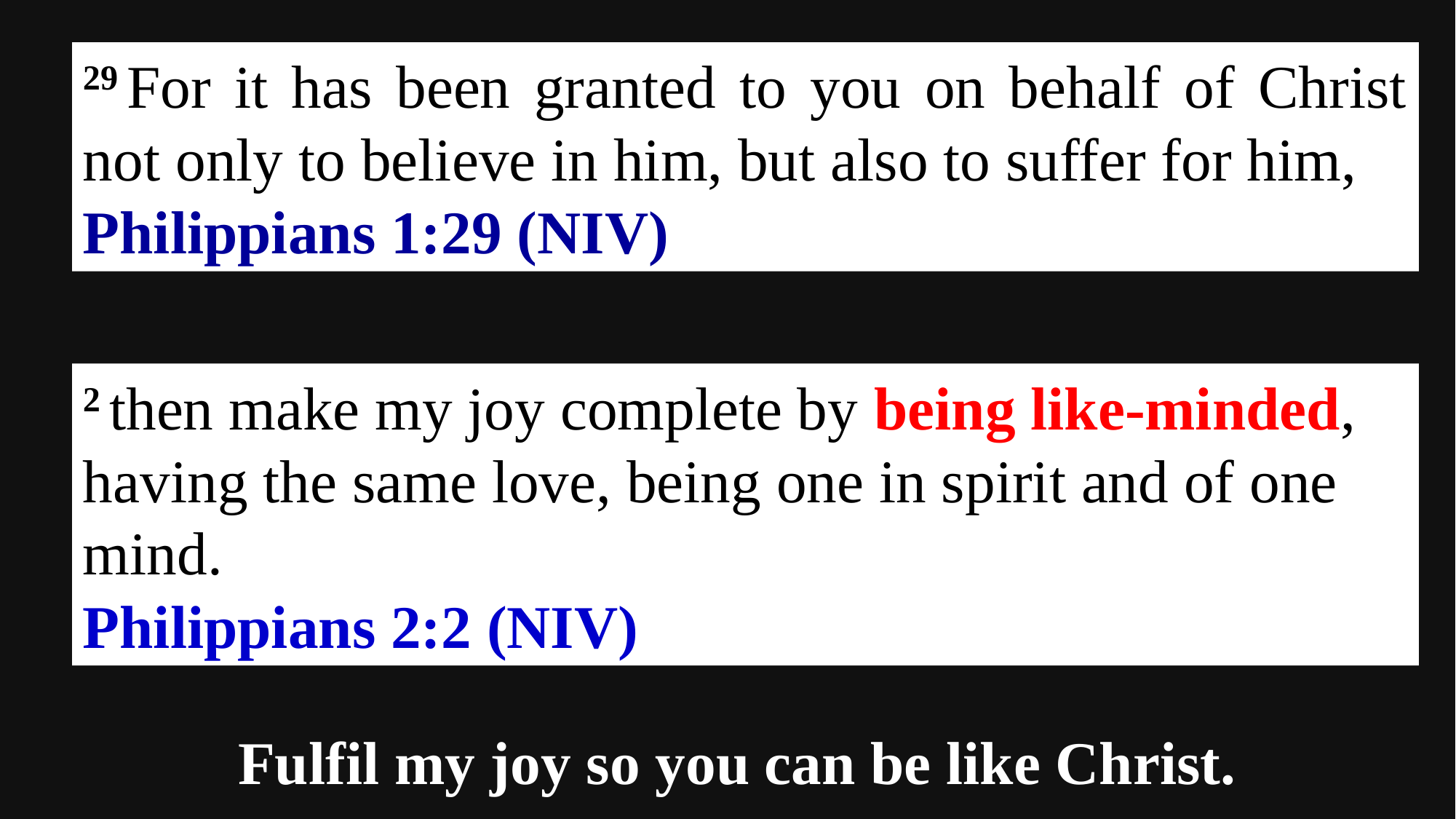

29 For it has been granted to you on behalf of Christ not only to believe in him, but also to suffer for him,
Philippians 1:29 (NIV)
2 then make my joy complete by being like-minded, having the same love, being one in spirit and of one mind.
Philippians 2:2 (NIV)
Fulfil my joy so you can be like Christ.